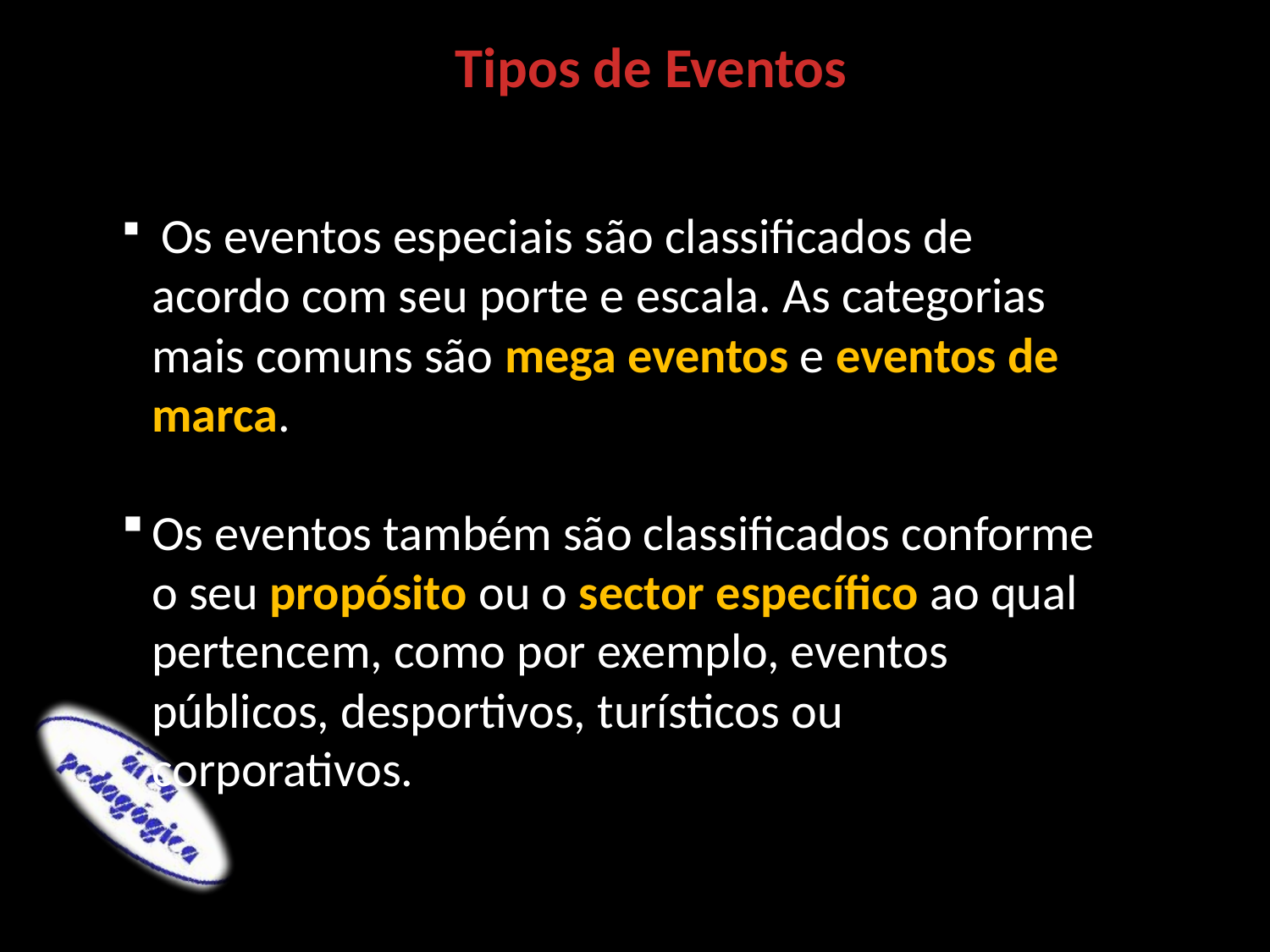

Tipos de Eventos
 Os eventos especiais são classificados de acordo com seu porte e escala. As categorias mais comuns são mega eventos e eventos de marca.

Os eventos também são classificados conforme o seu propósito ou o sector específico ao qual pertencem, como por exemplo, eventos públicos, desportivos, turísticos ou corporativos.